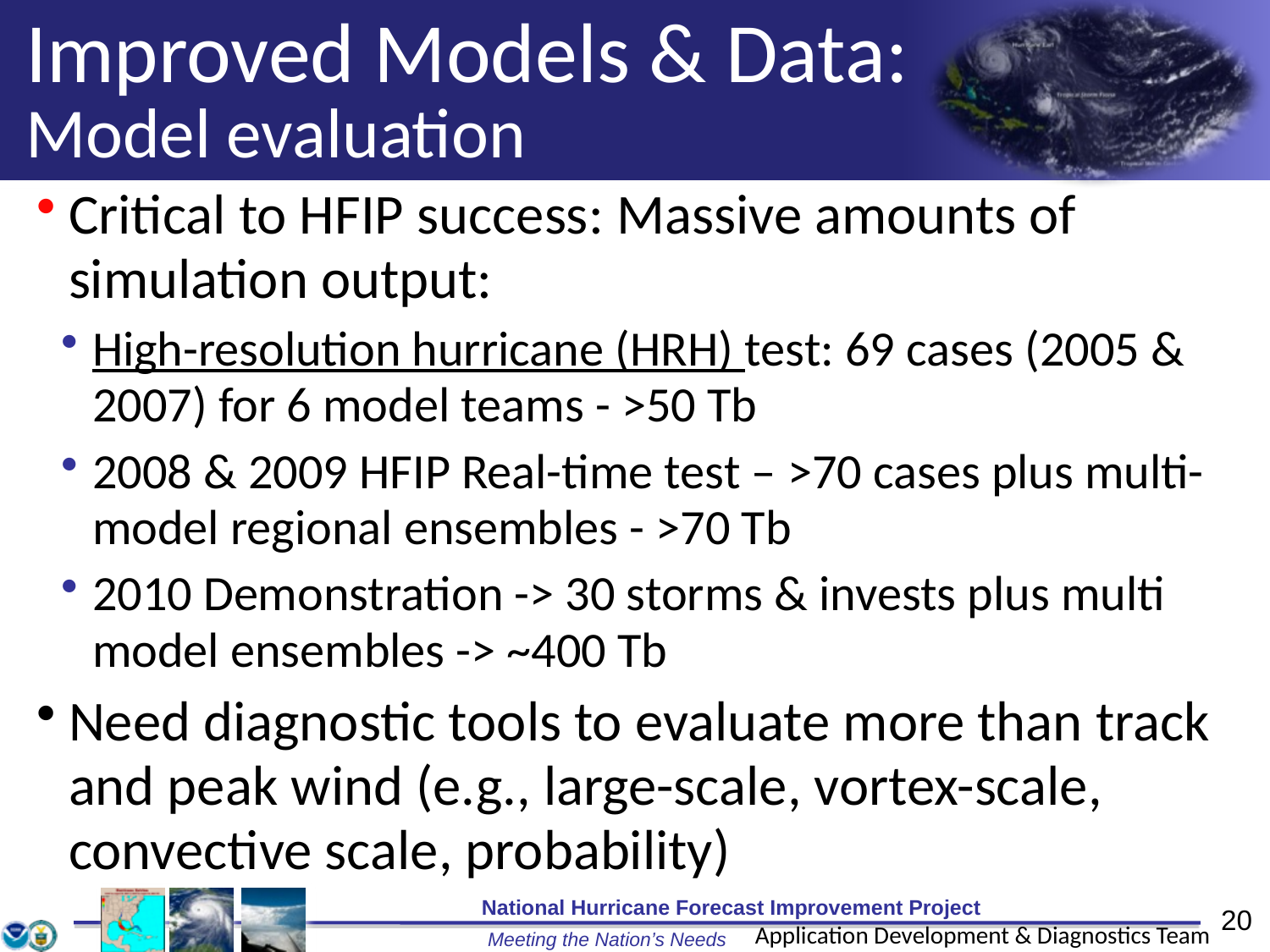

# Improved Models & Data: Model evaluation
Critical to HFIP success: Massive amounts of simulation output:
High-resolution hurricane (HRH) test: 69 cases (2005 & 2007) for 6 model teams - >50 Tb
2008 & 2009 HFIP Real-time test – >70 cases plus multi-model regional ensembles - >70 Tb
2010 Demonstration -> 30 storms & invests plus multi model ensembles -> ~400 Tb
Need diagnostic tools to evaluate more than track and peak wind (e.g., large-scale, vortex-scale, convective scale, probability)
Application Development & Diagnostics Team